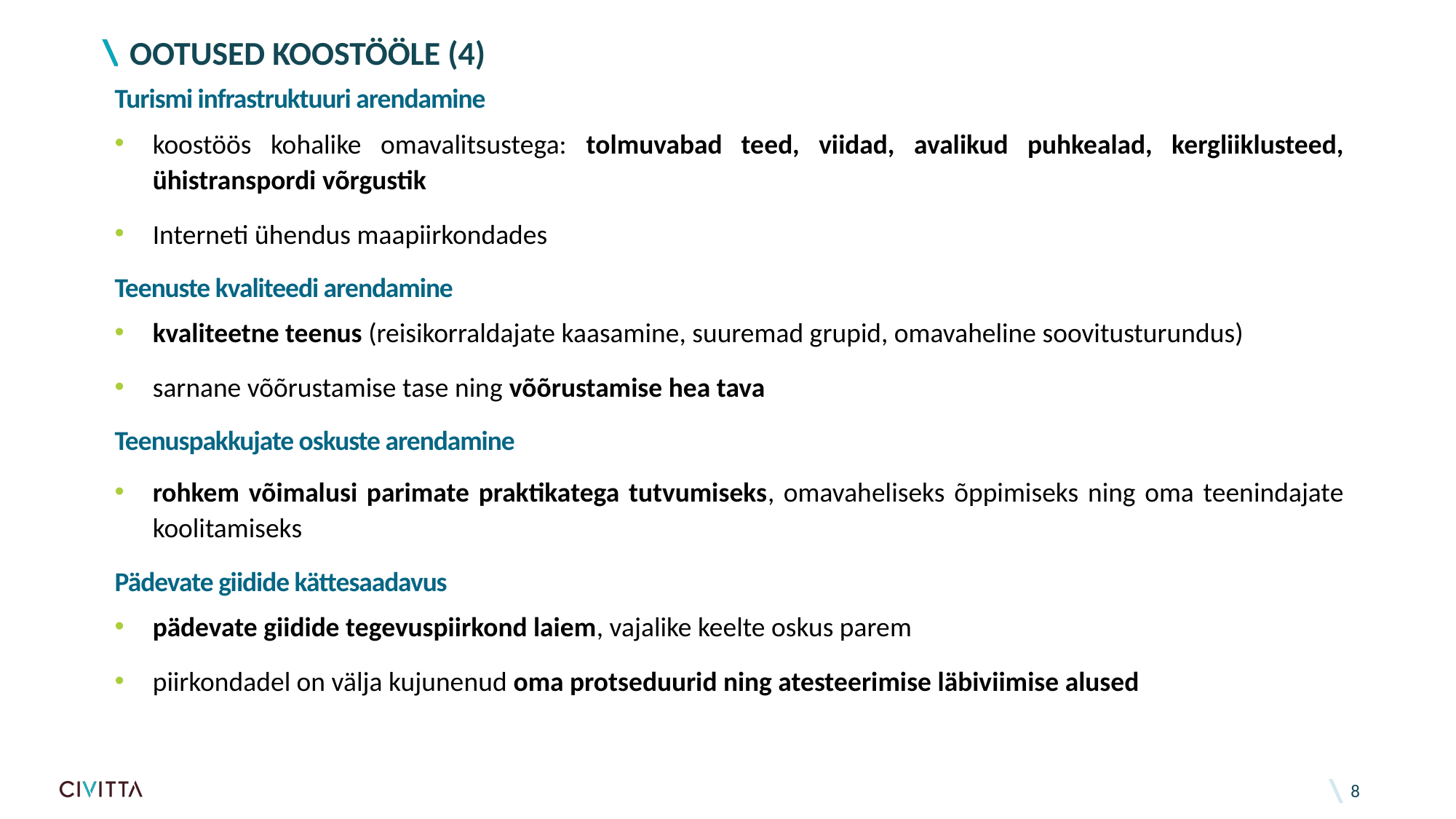

# OOTUSED KOOSTÖÖLE (4)
Turismi infrastruktuuri arendamine
koostöös kohalike omavalitsustega: tolmuvabad teed, viidad, avalikud puhkealad, kergliiklusteed, ühistranspordi võrgustik
Interneti ühendus maapiirkondades
Teenuste kvaliteedi arendamine
kvaliteetne teenus (reisikorraldajate kaasamine, suuremad grupid, omavaheline soovitusturundus)
sarnane võõrustamise tase ning võõrustamise hea tava
Teenuspakkujate oskuste arendamine
rohkem võimalusi parimate praktikatega tutvumiseks, omavaheliseks õppimiseks ning oma teenindajate koolitamiseks
Pädevate giidide kättesaadavus
pädevate giidide tegevuspiirkond laiem, vajalike keelte oskus parem
piirkondadel on välja kujunenud oma protseduurid ning atesteerimise läbiviimise alused